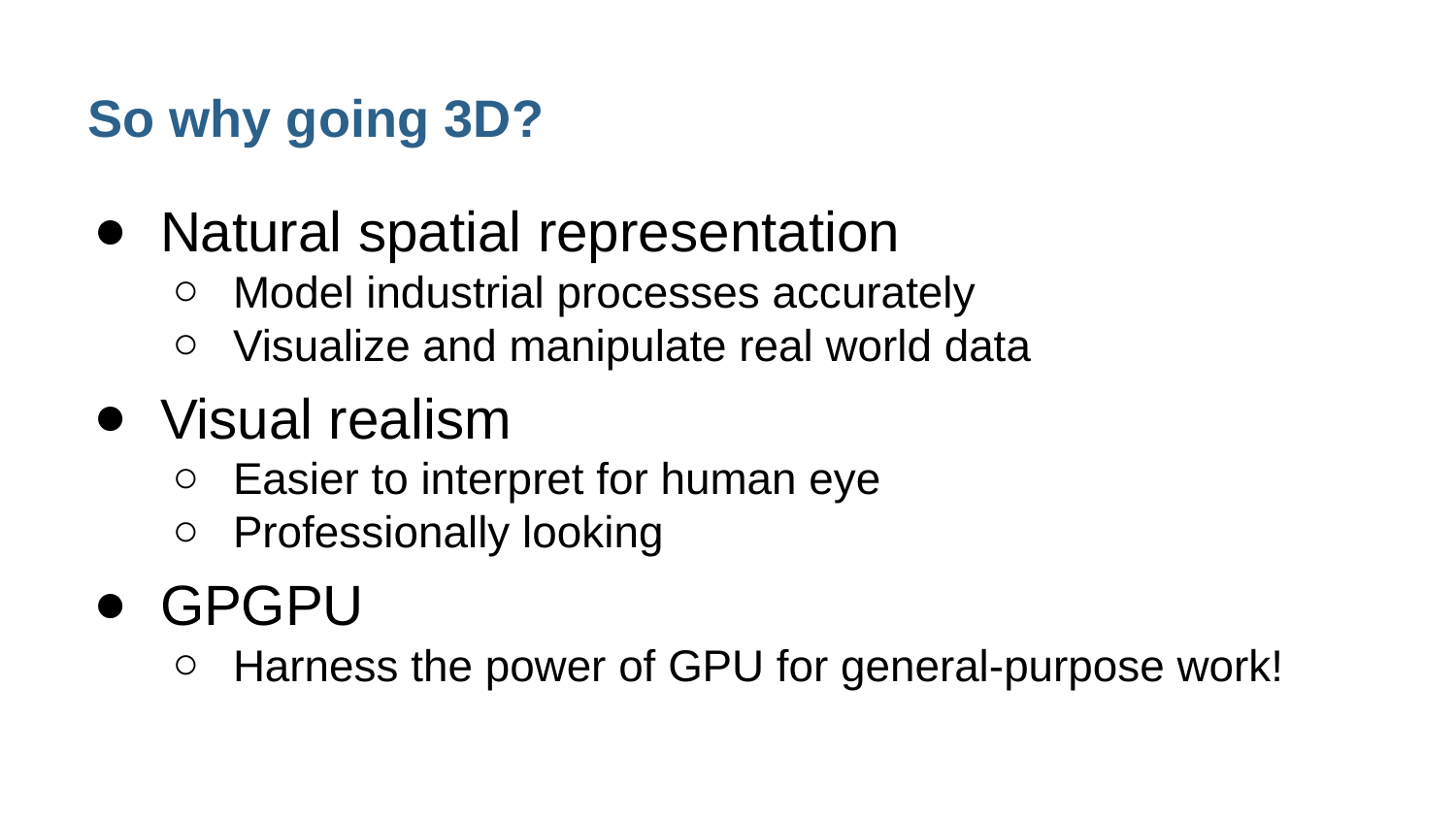

# So why going 3D?
Natural spatial representation
Model industrial processes accurately
Visualize and manipulate real world data
Visual realism
Easier to interpret for human eye
Professionally looking
GPGPU
Harness the power of GPU for general-purpose work!